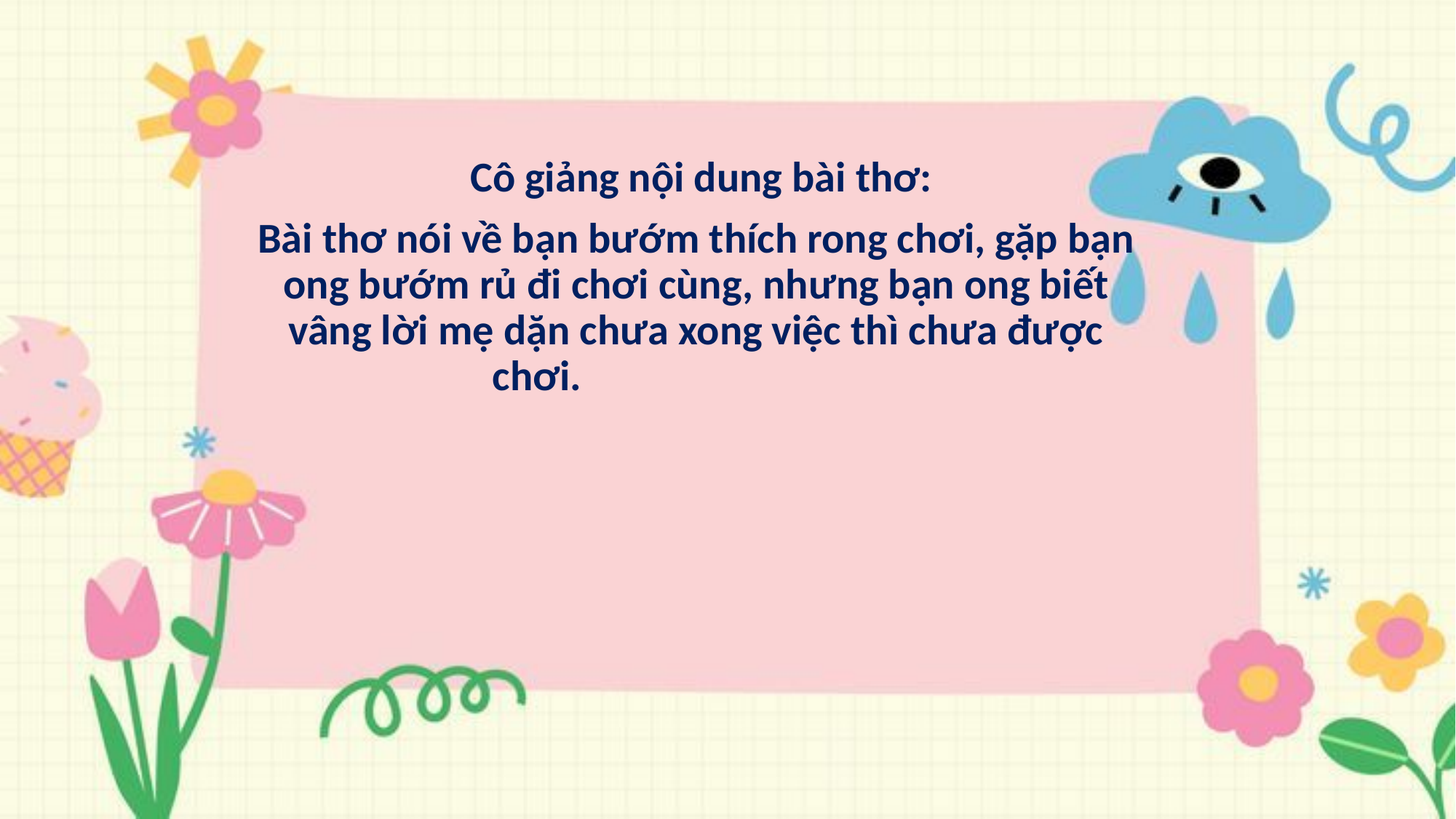

Cô giảng nội dung bài thơ:
Bài thơ nói về bạn bướm thích rong chơi, gặp bạn ong bướm rủ đi chơi cùng, nhưng bạn ong biết vâng lời mẹ dặn chưa xong việc thì chưa được chơi.